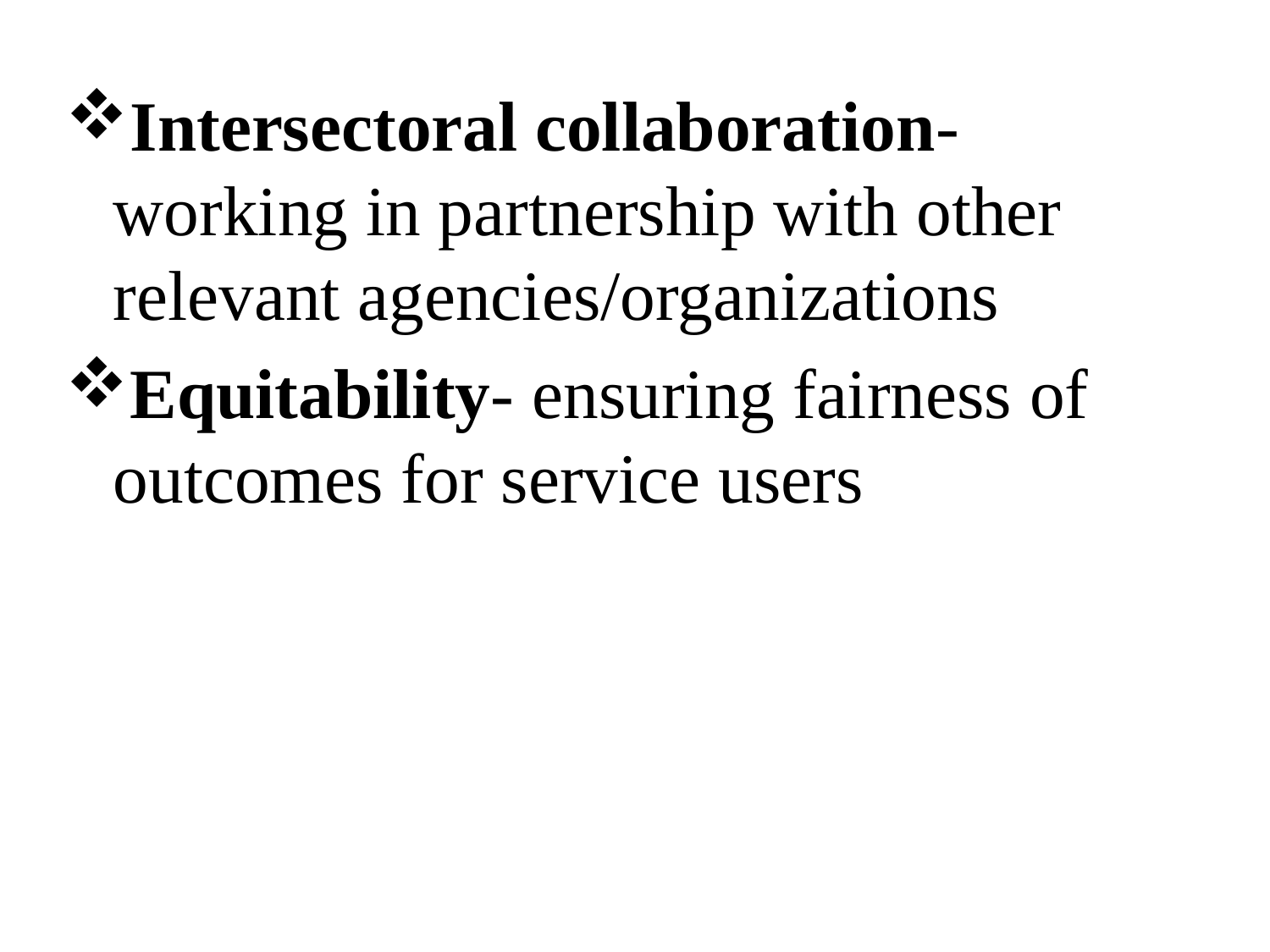

Intersectoral collaboration- working in partnership with other relevant agencies/organizations
Equitability- ensuring fairness of outcomes for service users